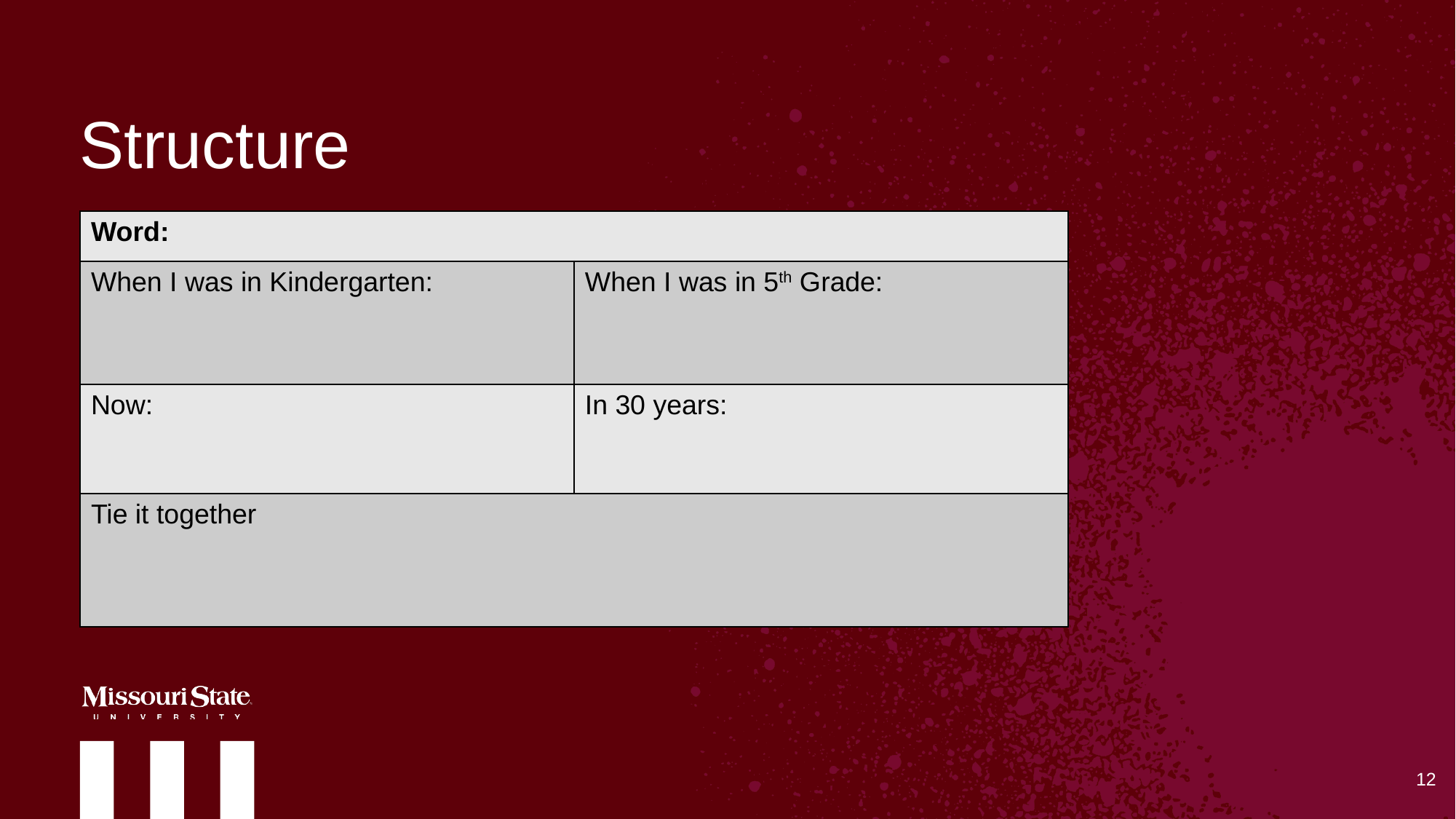

# Structure
| Word: |  |
| --- | --- |
| When I was in Kindergarten: | When I was in 5th Grade: |
| Now: | In 30 years: |
| Tie it together |  |
12